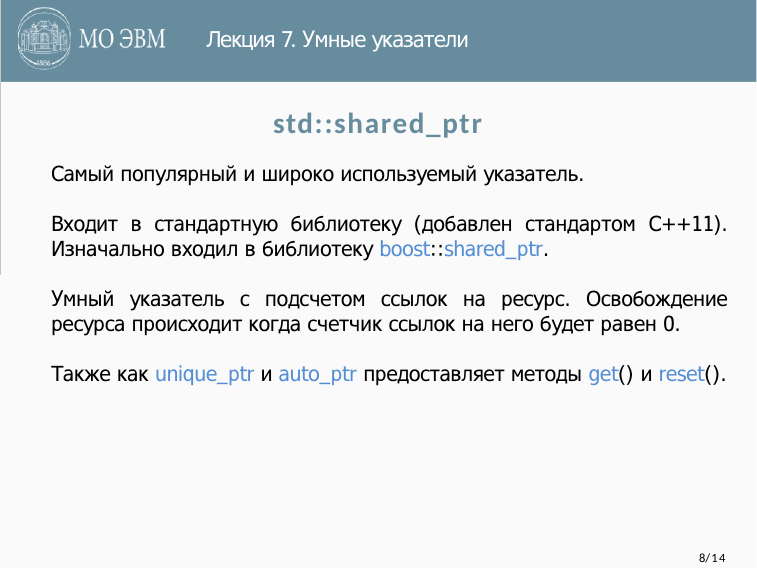

Лекция 7. Умные указатели
std::shared_ptr
Самый популярный и широко используемый указатель.

Входит в стандартную библиотеку (добавлен стандартом C++11). Изначально входил в библиотеку boost::shared_ptr.

Умный указатель с подсчетом ссылок на ресурс. Освобождение ресурса происходит когда счетчик ссылок на него будет равен 0.

Также как unique_ptr и auto_ptr предоставляет методы get() и reset().
8/14